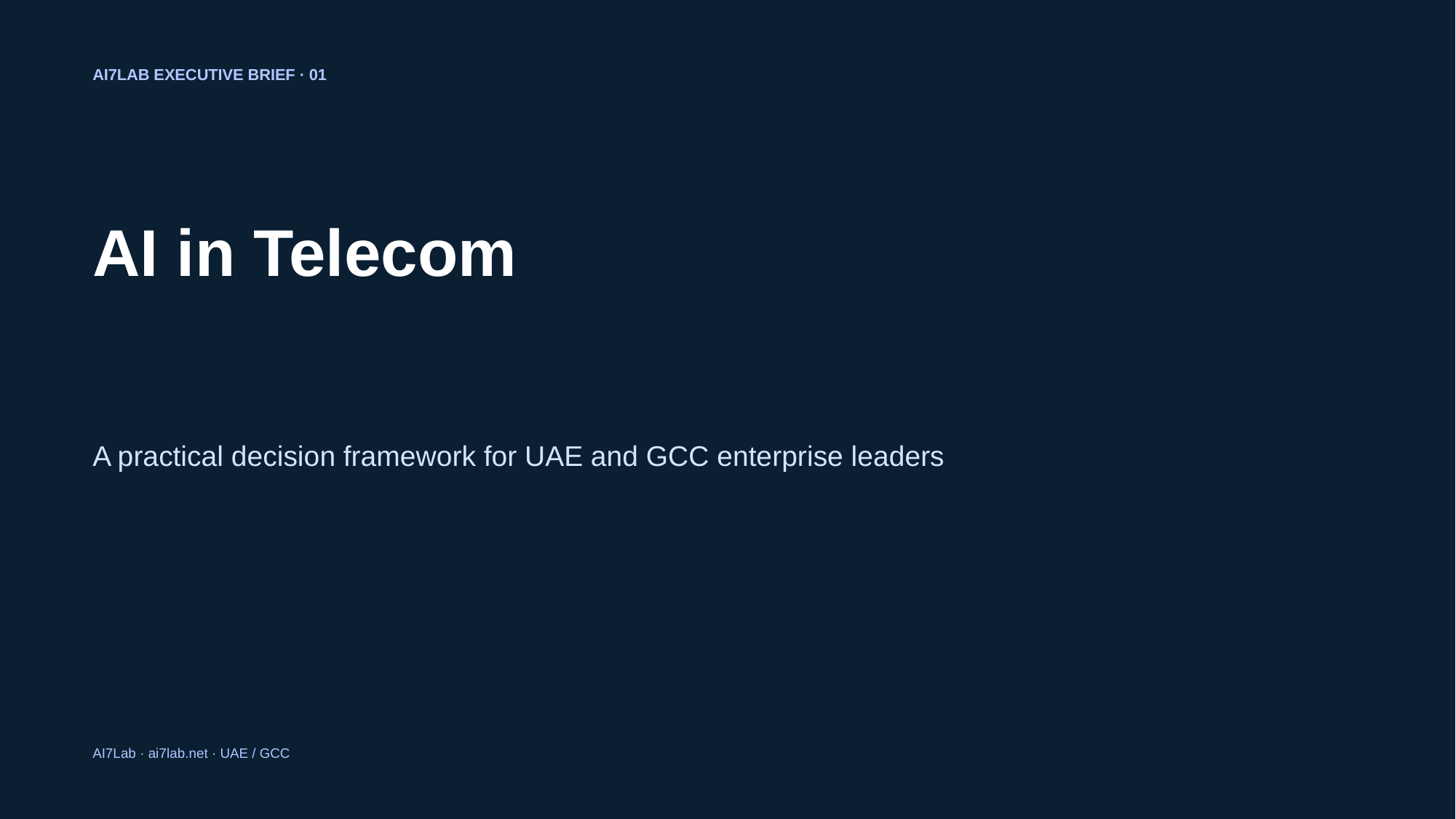

AI7LAB EXECUTIVE BRIEF · 01
AI in Telecom
A practical decision framework for UAE and GCC enterprise leaders
AI7Lab · ai7lab.net · UAE / GCC